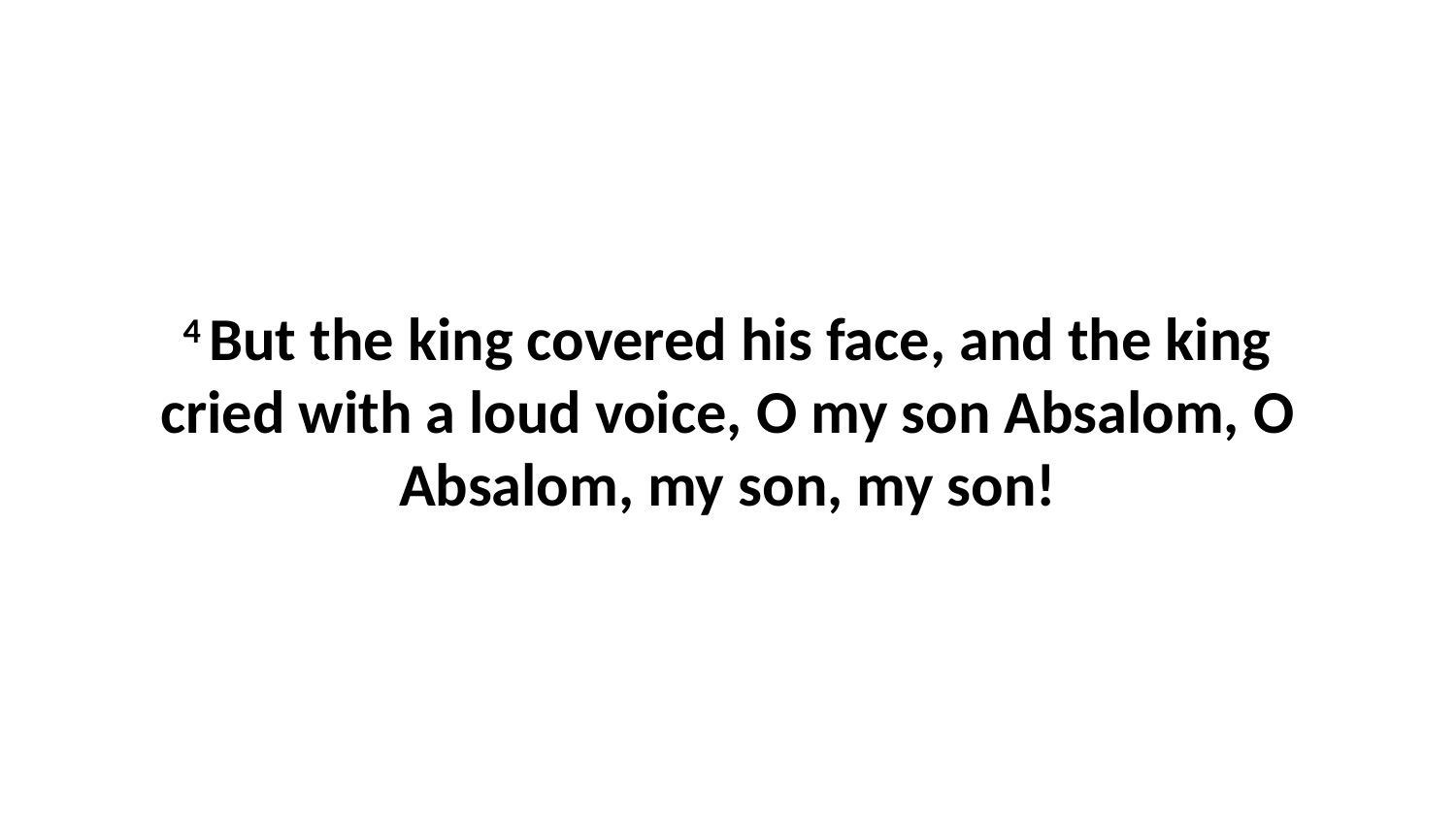

4 But the king covered his face, and the king cried with a loud voice, O my son Absalom, O Absalom, my son, my son!